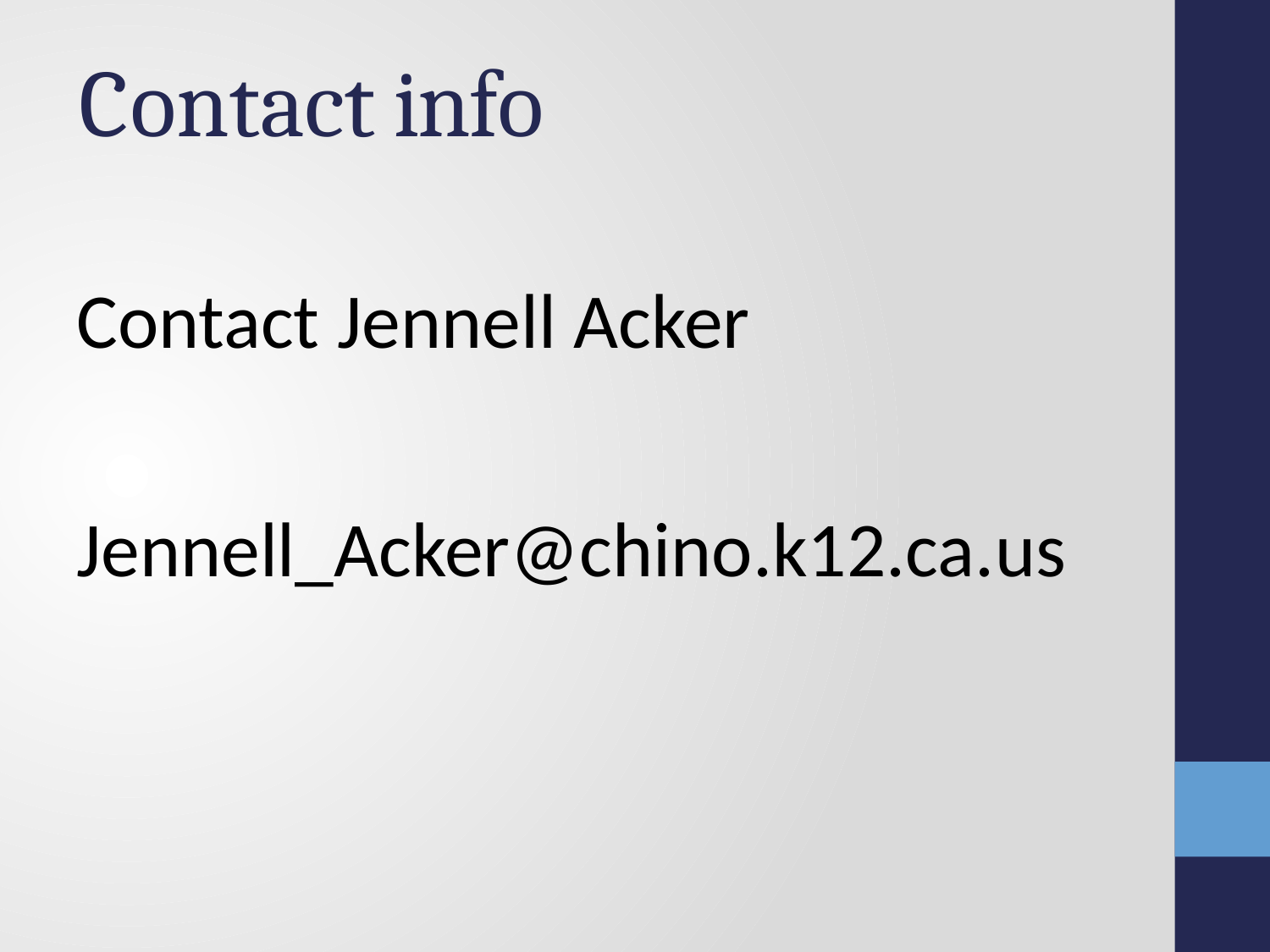

# Contact info

Contact Jennell Acker

Jennell_Acker@chino.k12.ca.us